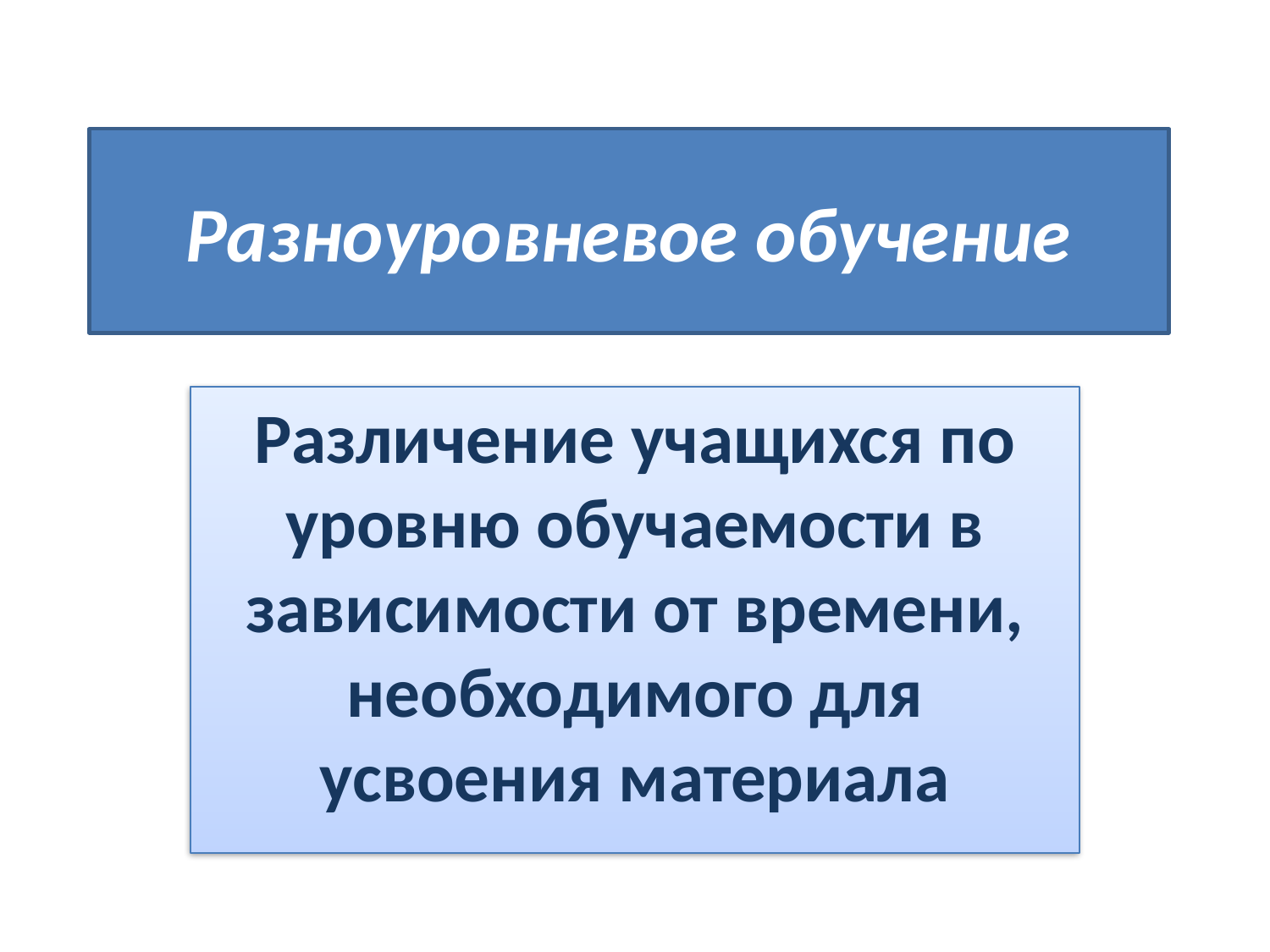

# Разноуровневое обучение
Различение учащихся по уровню обучаемости в зависимости от времени, необходимого для усвоения материала